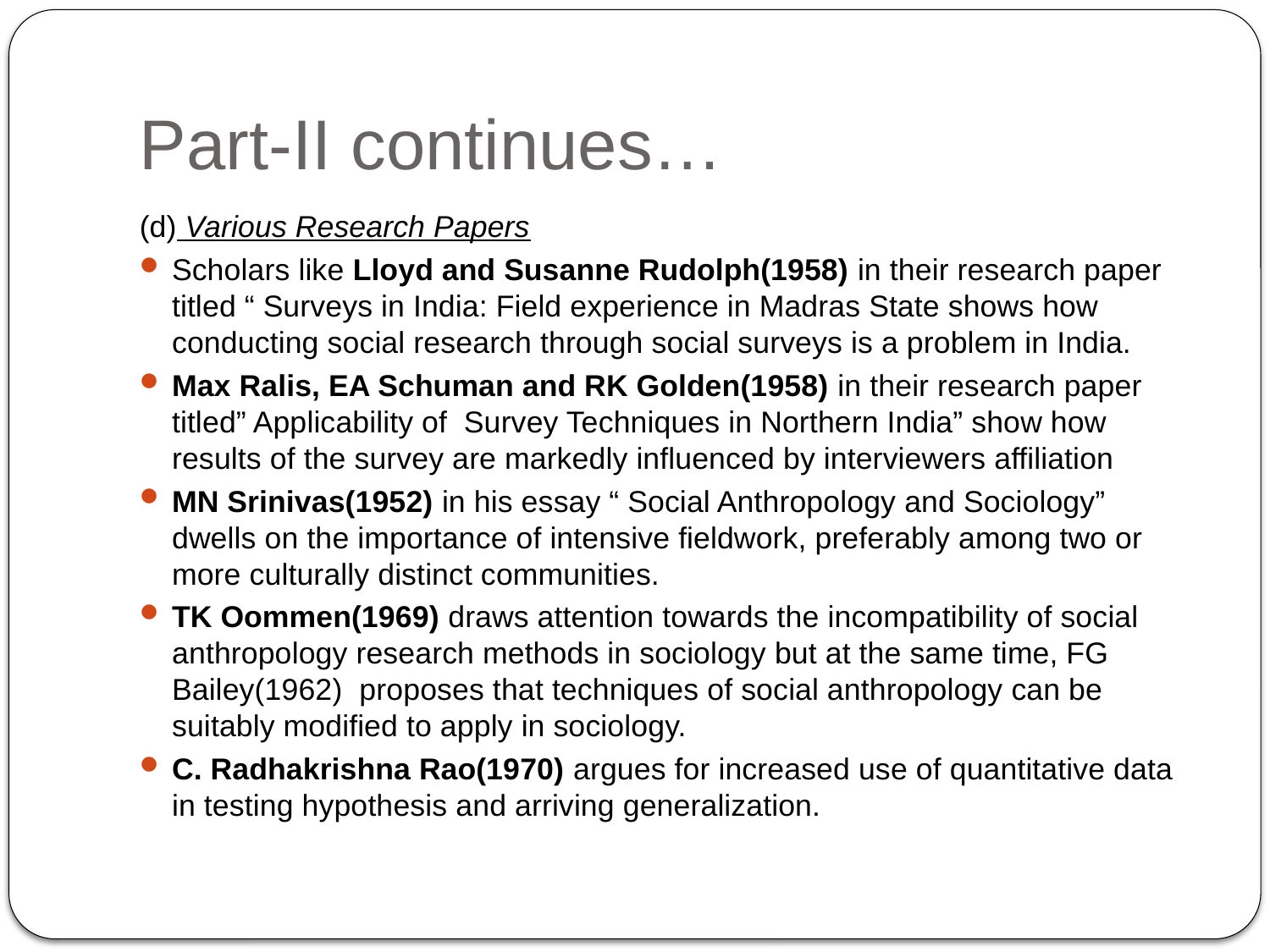

# Part-II continues…
(d) Various Research Papers
Scholars like Lloyd and Susanne Rudolph(1958) in their research paper titled “ Surveys in India: Field experience in Madras State shows how conducting social research through social surveys is a problem in India.
Max Ralis, EA Schuman and RK Golden(1958) in their research paper titled” Applicability of  Survey Techniques in Northern India” show how results of the survey are markedly influenced by interviewers affiliation
MN Srinivas(1952) in his essay “ Social Anthropology and Sociology” dwells on the importance of intensive fieldwork, preferably among two or more culturally distinct communities.
TK Oommen(1969) draws attention towards the incompatibility of social anthropology research methods in sociology but at the same time, FG Bailey(1962)  proposes that techniques of social anthropology can be suitably modified to apply in sociology.
C. Radhakrishna Rao(1970) argues for increased use of quantitative data in testing hypothesis and arriving generalization.